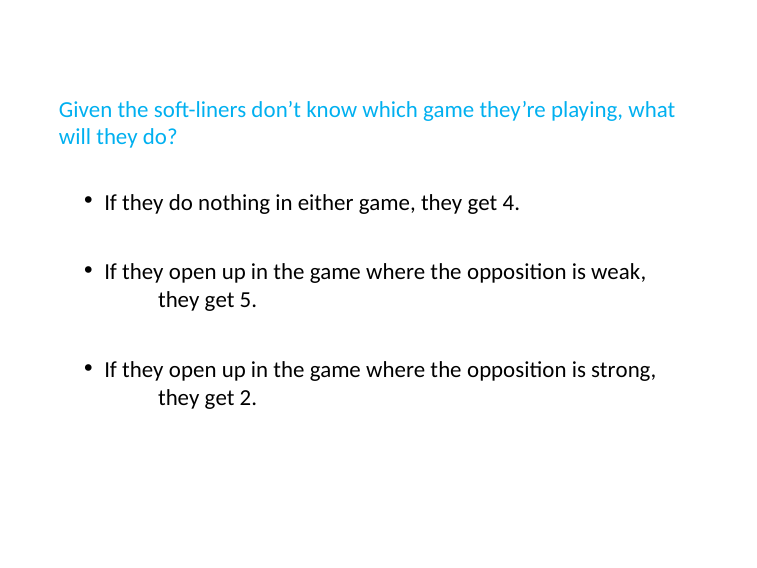

Given the soft-liners don’t know which game they’re playing, what will they do?

If they do nothing in either game, they get 4.

If they open up in the game where the opposition is weak, 	they get 5.

If they open up in the game where the opposition is strong, 	they get 2.